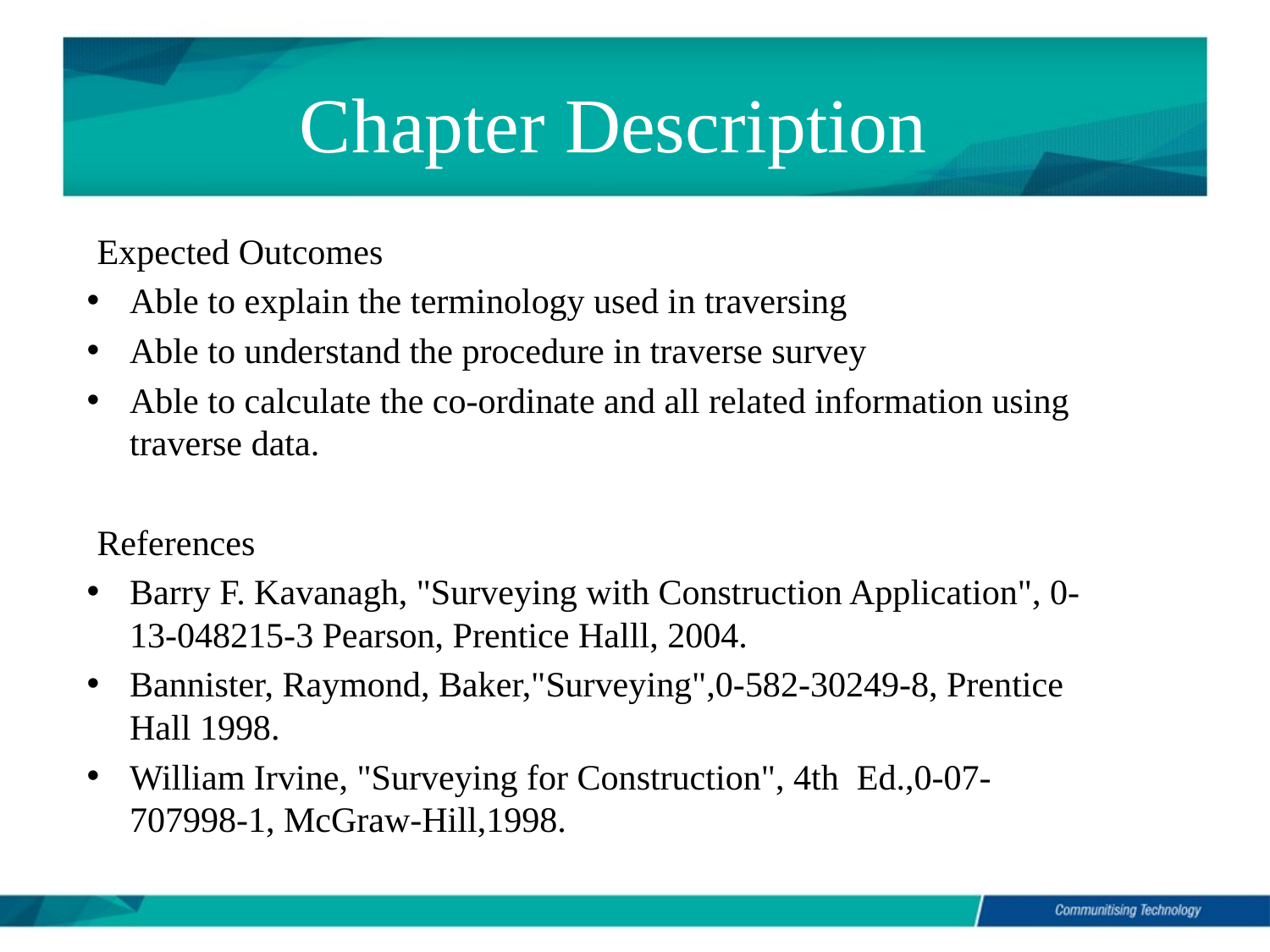

# Chapter Description
Expected Outcomes
Able to explain the terminology used in traversing
Able to understand the procedure in traverse survey
Able to calculate the co-ordinate and all related information using traverse data.

References
Barry F. Kavanagh, "Surveying with Construction Application", 0-13-048215-3 Pearson, Prentice Halll, 2004.
Bannister, Raymond, Baker,"Surveying",0-582-30249-8, Prentice Hall 1998.
William Irvine, "Surveying for Construction", 4th  Ed.,0-07-707998-1, McGraw-Hill,1998.